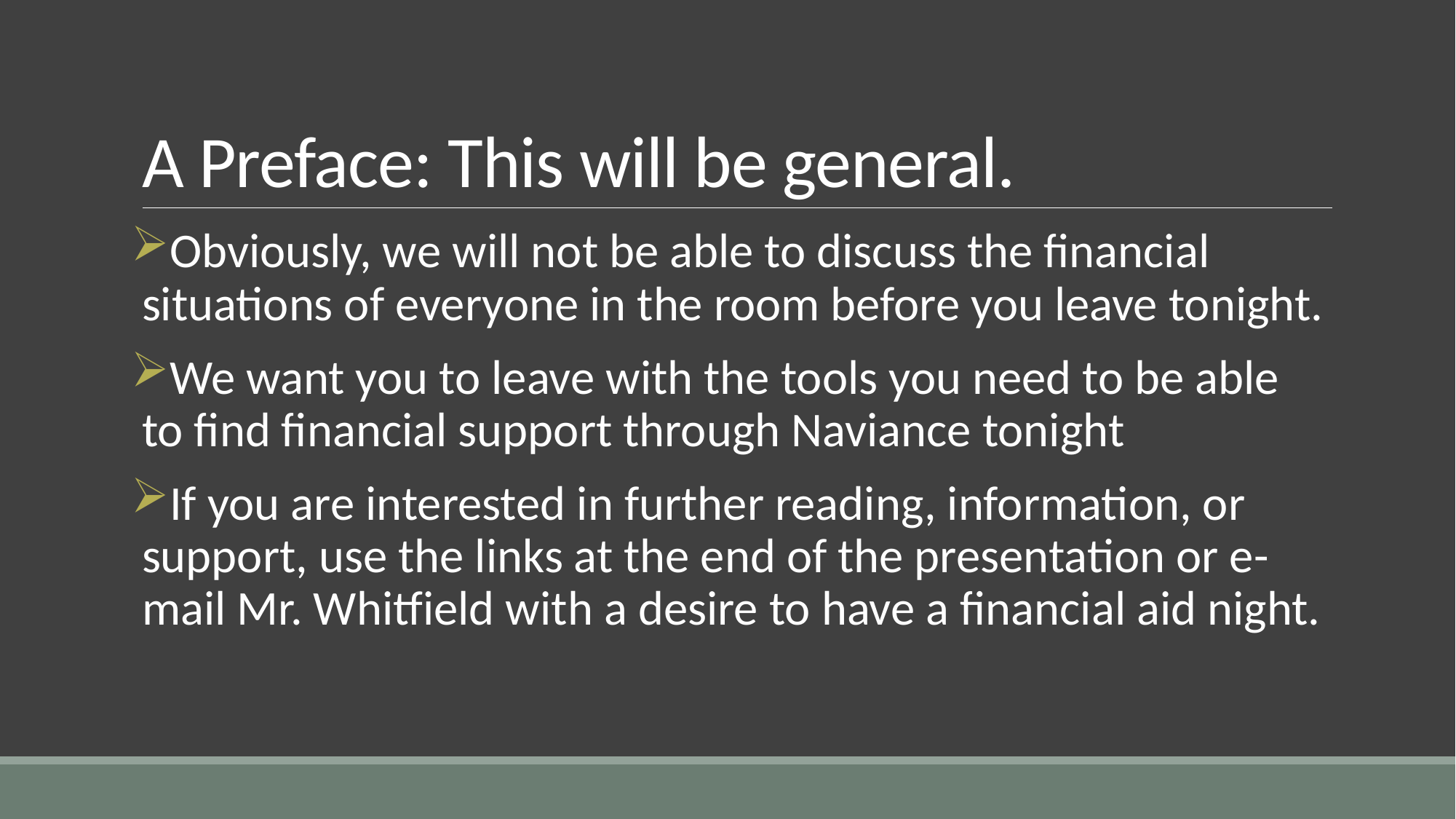

# A Preface: This will be general.
Obviously, we will not be able to discuss the financial situations of everyone in the room before you leave tonight.
We want you to leave with the tools you need to be able to find financial support through Naviance tonight
If you are interested in further reading, information, or support, use the links at the end of the presentation or e-mail Mr. Whitfield with a desire to have a financial aid night.